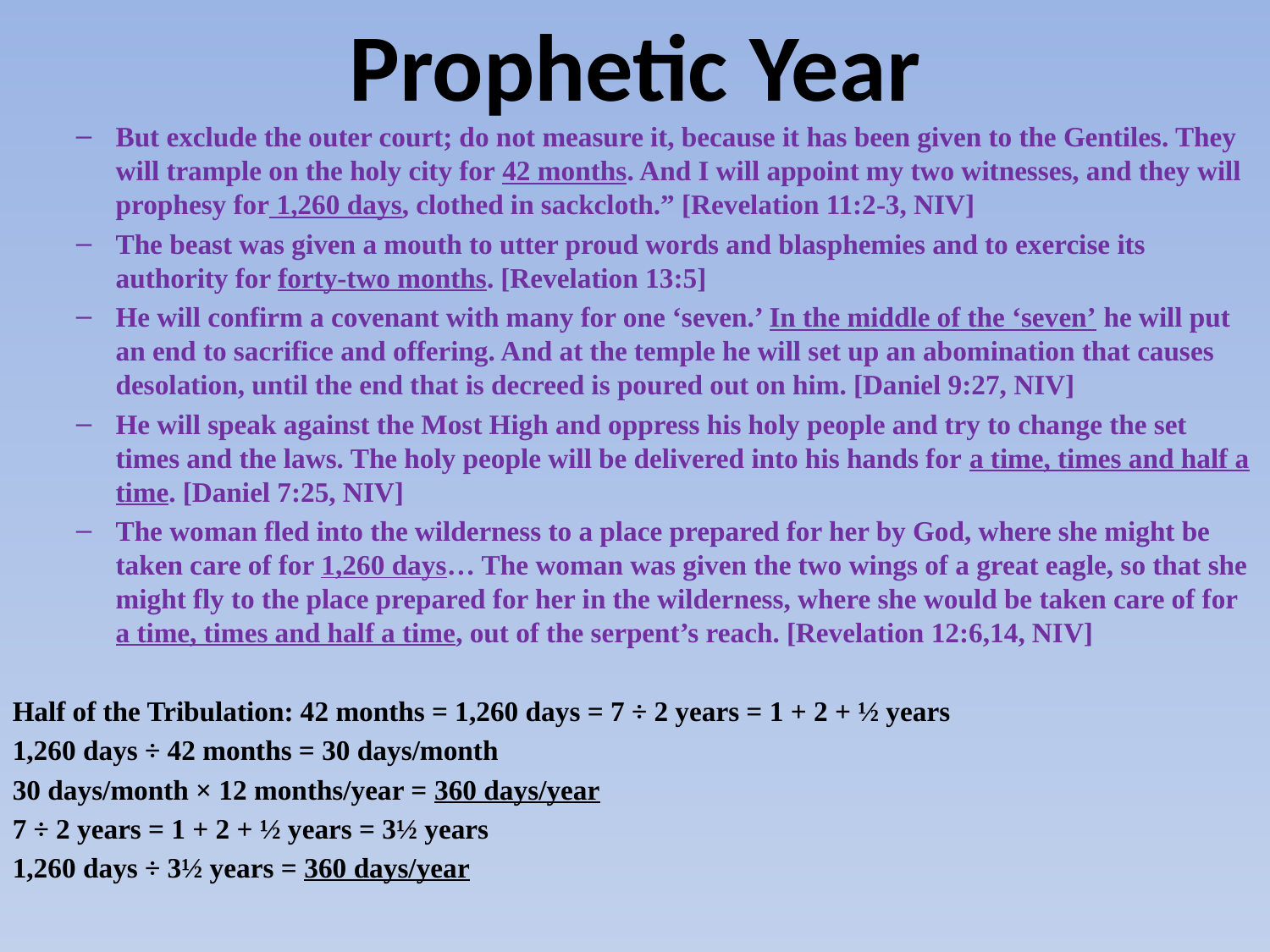

Prophetic Year
But exclude the outer court; do not measure it, because it has been given to the Gentiles. They will trample on the holy city for 42 months. And I will appoint my two witnesses, and they will prophesy for 1,260 days, clothed in sackcloth.” [Revelation 11:2-3, NIV]
The beast was given a mouth to utter proud words and blasphemies and to exercise its authority for forty-two months. [Revelation 13:5]
He will confirm a covenant with many for one ‘seven.’ In the middle of the ‘seven’ he will put an end to sacrifice and offering. And at the temple he will set up an abomination that causes desolation, until the end that is decreed is poured out on him. [Daniel 9:27, NIV]
He will speak against the Most High and oppress his holy people and try to change the set times and the laws. The holy people will be delivered into his hands for a time, times and half a time. [Daniel 7:25, NIV]
The woman fled into the wilderness to a place prepared for her by God, where she might be taken care of for 1,260 days… The woman was given the two wings of a great eagle, so that she might fly to the place prepared for her in the wilderness, where she would be taken care of for a time, times and half a time, out of the serpent’s reach. [Revelation 12:6,14, NIV]

Half of the Tribulation: 42 months = 1,260 days = 7 ÷ 2 years = 1 + 2 + ½ years
1,260 days ÷ 42 months = 30 days/month
30 days/month × 12 months/year = 360 days/year
7 ÷ 2 years = 1 + 2 + ½ years = 3½ years
1,260 days ÷ 3½ years = 360 days/year